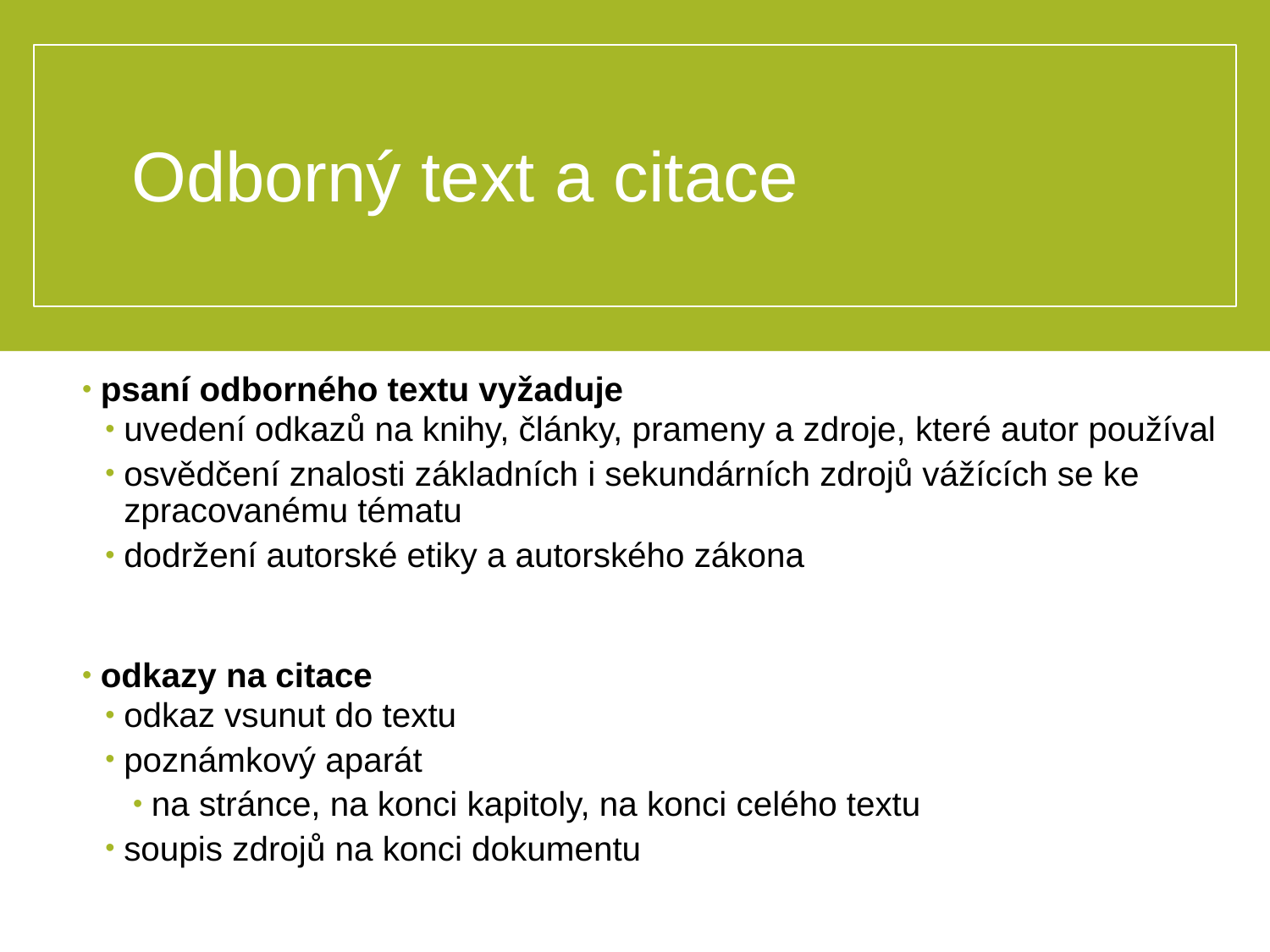

# Odborný text a citace

psaní odborného textu vyžaduje
uvedení odkazů na knihy, články, prameny a zdroje, které autor používal
osvědčení znalosti základních i sekundárních zdrojů vážících se ke zpracovanému tématu
dodržení autorské etiky a autorského zákona

odkazy na citace
odkaz vsunut do textu
poznámkový aparát
na stránce, na konci kapitoly, na konci celého textu
soupis zdrojů na konci dokumentu